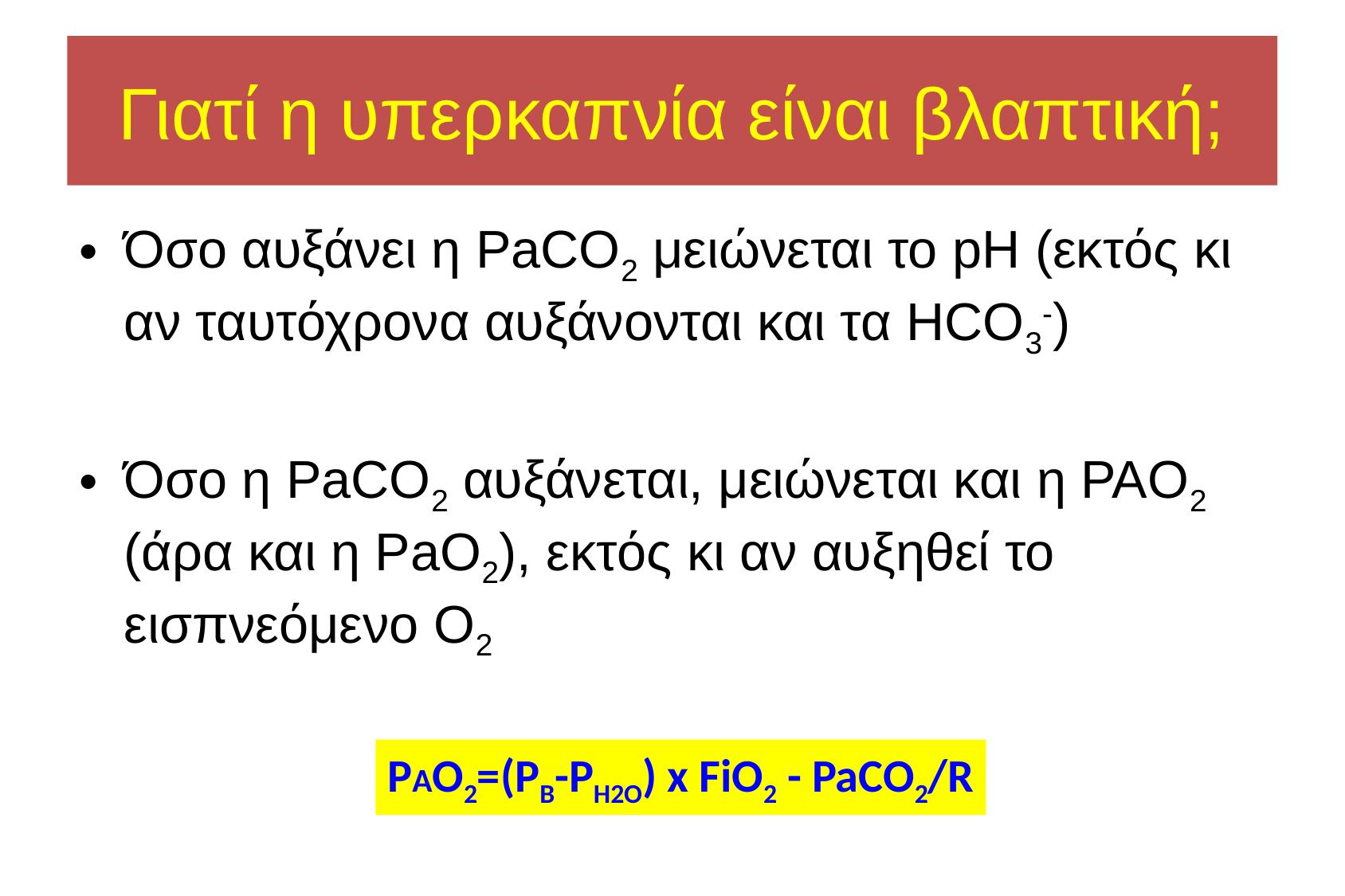

# Γιατί η υπερκαπνία είναι βλαπτική;
Όσο αυξάνει η PaCO2 μειώνεται το pH (εκτός κι αν ταυτόχρονα αυξάνονται και τα HCO3-)

Όσο η PaCO2 αυξάνεται, μειώνεται και η PAO2 (άρα και η PaΟ2), εκτός κι αν αυξηθεί το εισπνεόμενο Ο2
PAO2=(PΒ-PΗ2Ο) x FiΟ2 - PaCO2/R